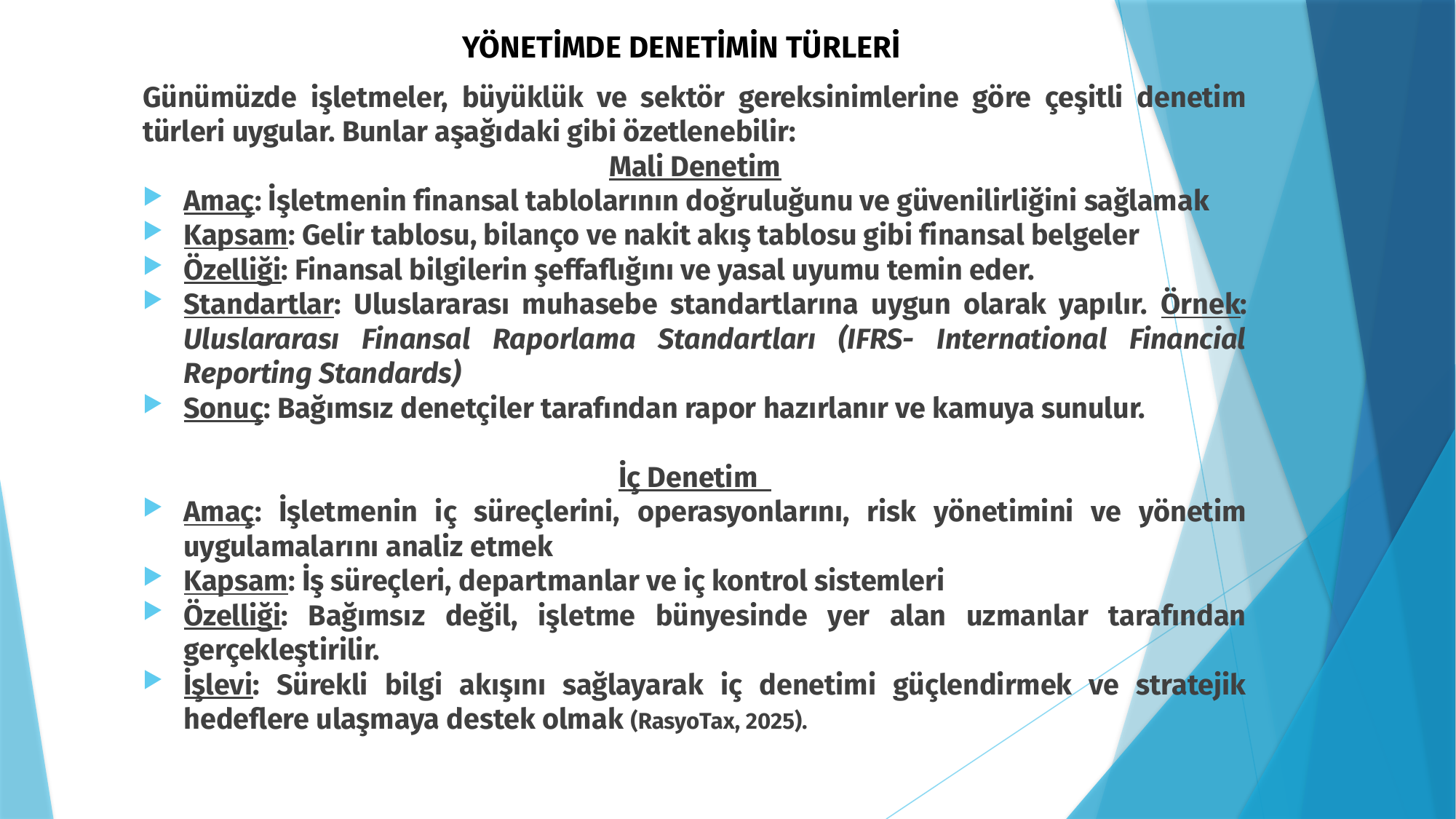

# YÖNETİMDE DENETİMİN TÜRLERİ
Günümüzde işletmeler, büyüklük ve sektör gereksinimlerine göre çeşitli denetim türleri uygular. Bunlar aşağıdaki gibi özetlenebilir:
Mali Denetim
Amaç: İşletmenin finansal tablolarının doğruluğunu ve güvenilirliğini sağlamak
Kapsam: Gelir tablosu, bilanço ve nakit akış tablosu gibi finansal belgeler
Özelliği: Finansal bilgilerin şeffaflığını ve yasal uyumu temin eder.
Standartlar: Uluslararası muhasebe standartlarına uygun olarak yapılır. Örnek: Uluslararası Finansal Raporlama Standartları (IFRS- International Financial Reporting Standards)
Sonuç: Bağımsız denetçiler tarafından rapor hazırlanır ve kamuya sunulur.

İç Denetim
Amaç: İşletmenin iç süreçlerini, operasyonlarını, risk yönetimini ve yönetim uygulamalarını analiz etmek
Kapsam: İş süreçleri, departmanlar ve iç kontrol sistemleri
Özelliği: Bağımsız değil, işletme bünyesinde yer alan uzmanlar tarafından gerçekleştirilir.
İşlevi: Sürekli bilgi akışını sağlayarak iç denetimi güçlendirmek ve stratejik hedeflere ulaşmaya destek olmak (RasyoTax, 2025).